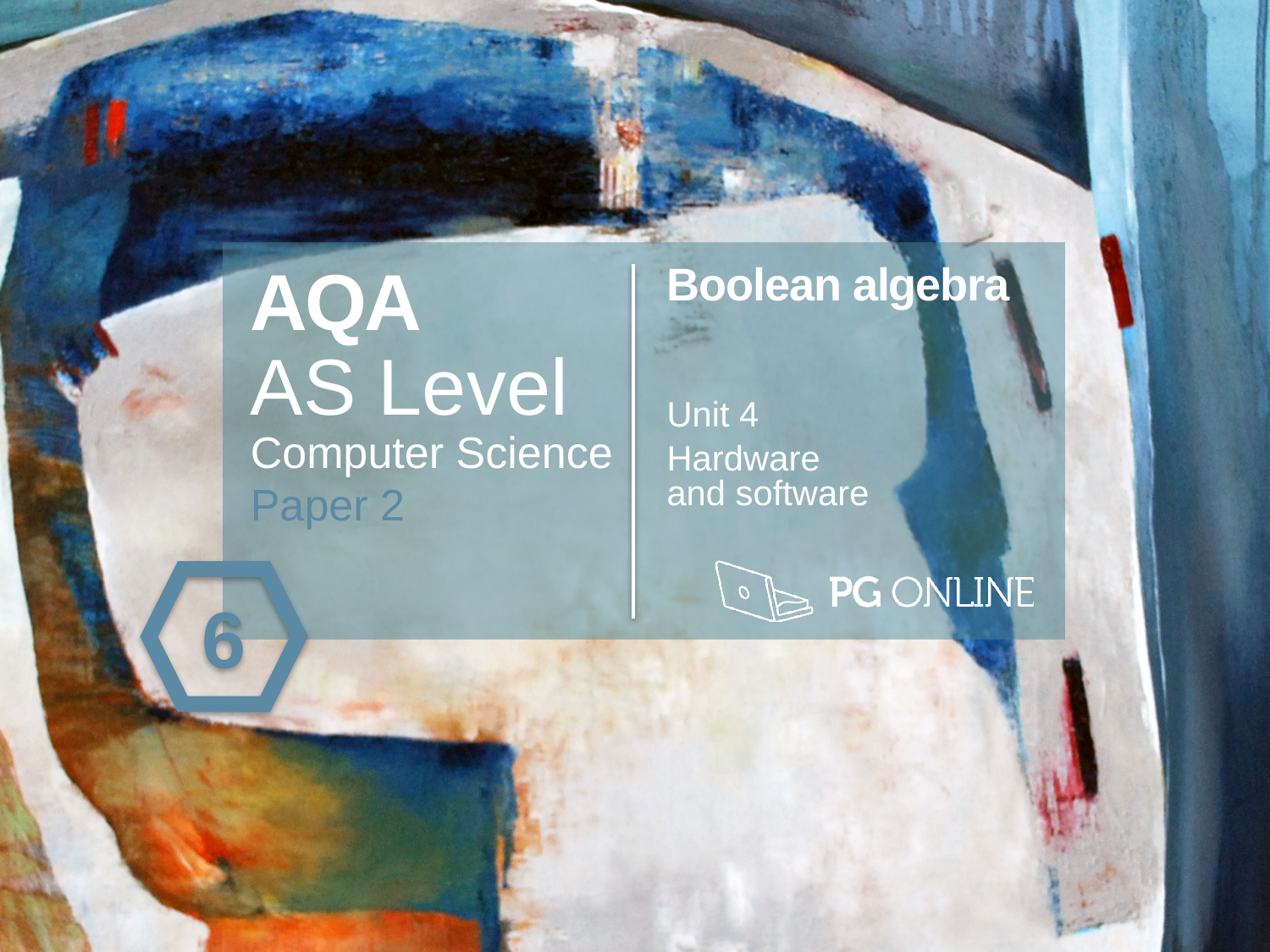

AQA
AS Level
Computer Science
Paper 2

Boolean algebra

Unit 4
Hardware
and software